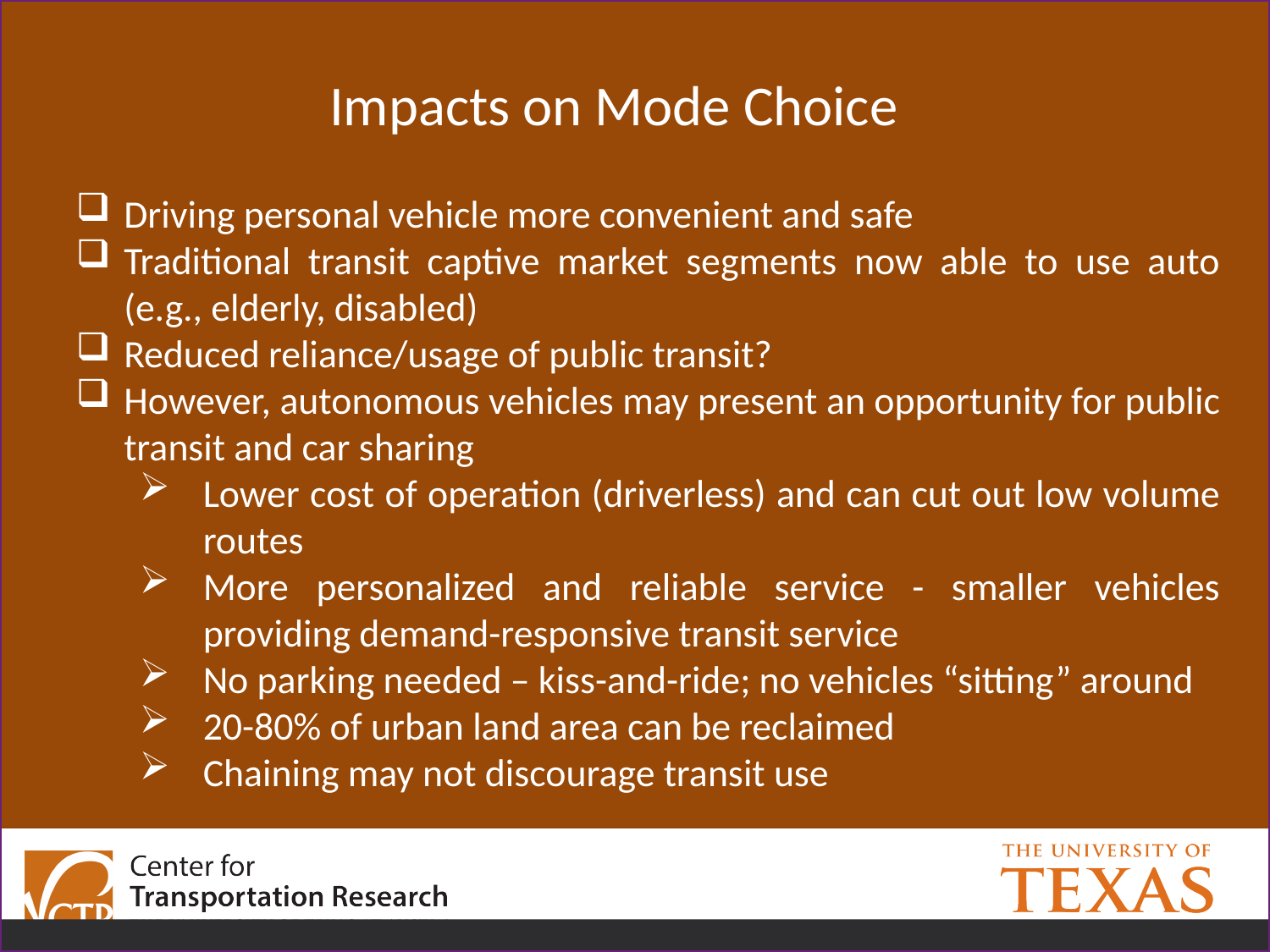

Impacts on Mode Choice
Driving personal vehicle more convenient and safe
Traditional transit captive market segments now able to use auto (e.g., elderly, disabled)
Reduced reliance/usage of public transit?
However, autonomous vehicles may present an opportunity for public transit and car sharing
Lower cost of operation (driverless) and can cut out low volume routes
More personalized and reliable service - smaller vehicles providing demand-responsive transit service
No parking needed – kiss-and-ride; no vehicles “sitting” around
20-80% of urban land area can be reclaimed
Chaining may not discourage transit use